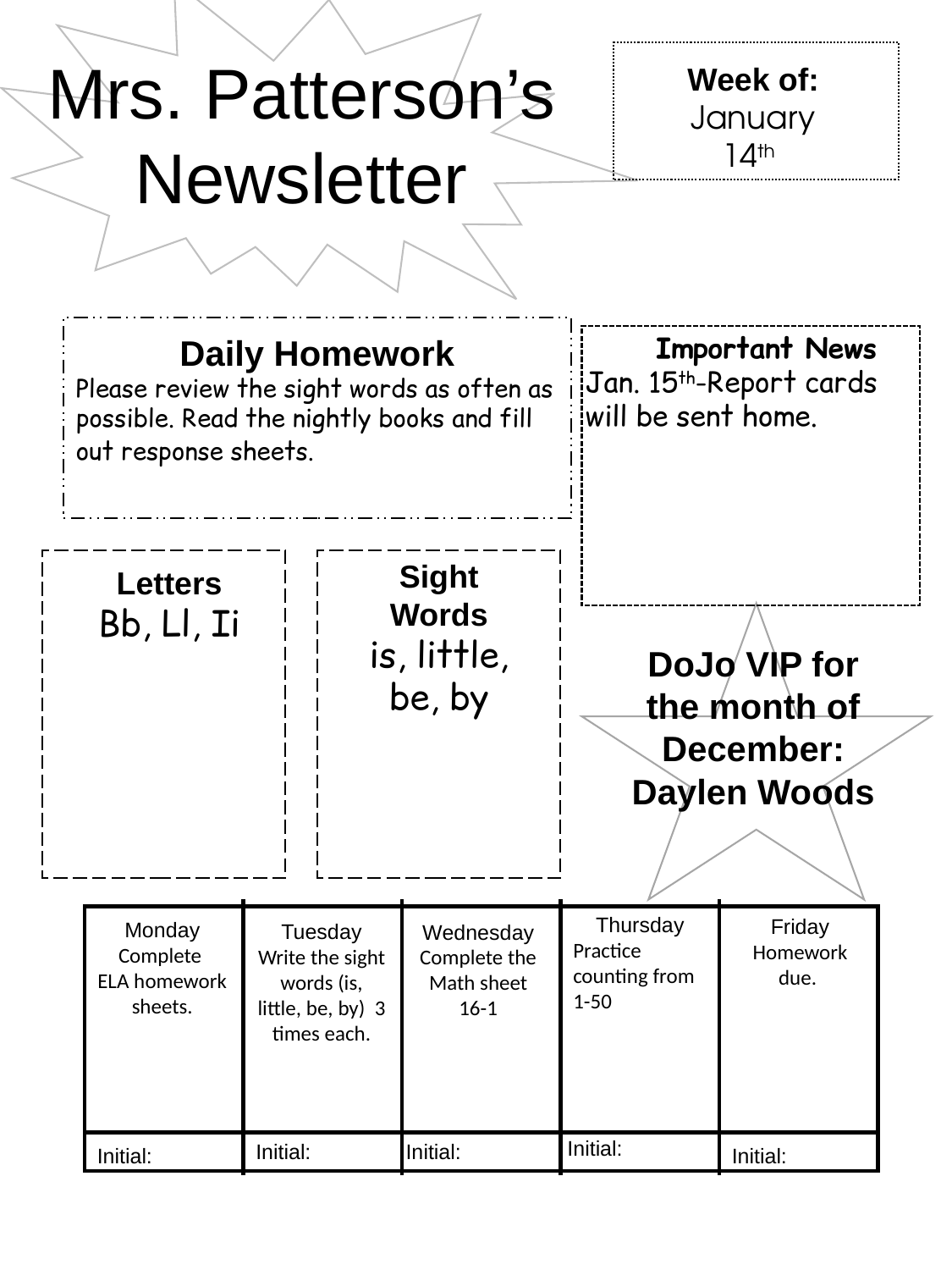

Mrs. Patterson’s
Newsletter

Week of:
January
14th

Daily Homework
Please review the sight words as often as possible. Read the nightly books and fill out response sheets.
Important News
Jan. 15th-Report cards
will be sent home.

Sight
Words
is, little, be, by
Letters
Bb, Ll, Ii

DoJo VIP for the month of December:
Daylen Woods
Thursday
Practice counting from 1-50

Friday
Homework due.
Monday
Complete
ELA homework sheets.

Tuesday
Write the sight words (is, little, be, by)  3 times each.
Wednesday
Complete the Math sheet
16-1
Initial:
Initial:
Initial:
Initial:
Initial: